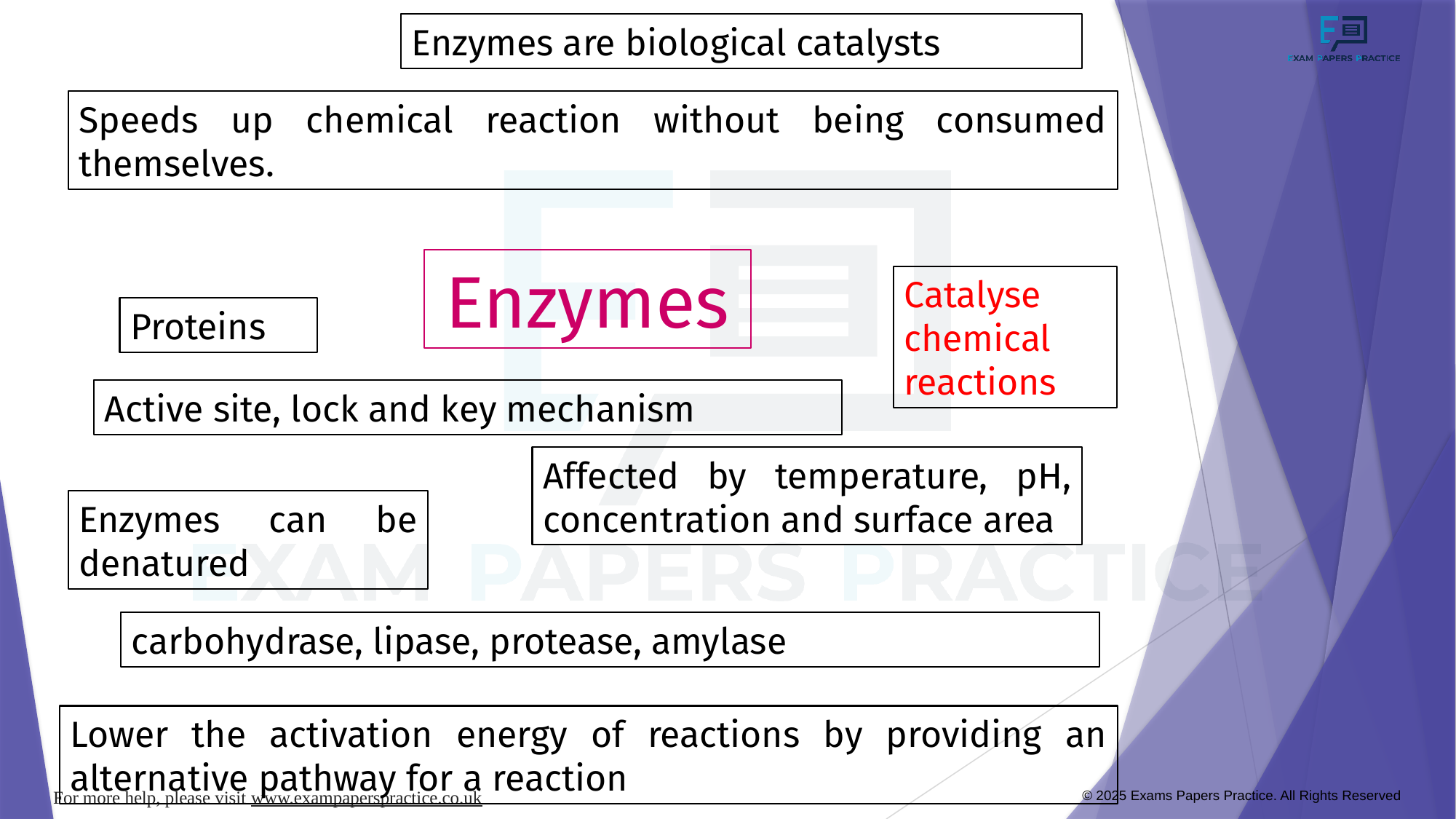

Enzymes are biological catalysts
Speeds up chemical reaction without being consumed themselves.
Enzymes
Catalyse chemical reactions
Proteins
Active site, lock and key mechanism
Affected by temperature, pH, concentration and surface area
Enzymes can be denatured
carbohydrase, lipase, protease, amylase
Lower the activation energy of reactions by providing an alternative pathway for a reaction